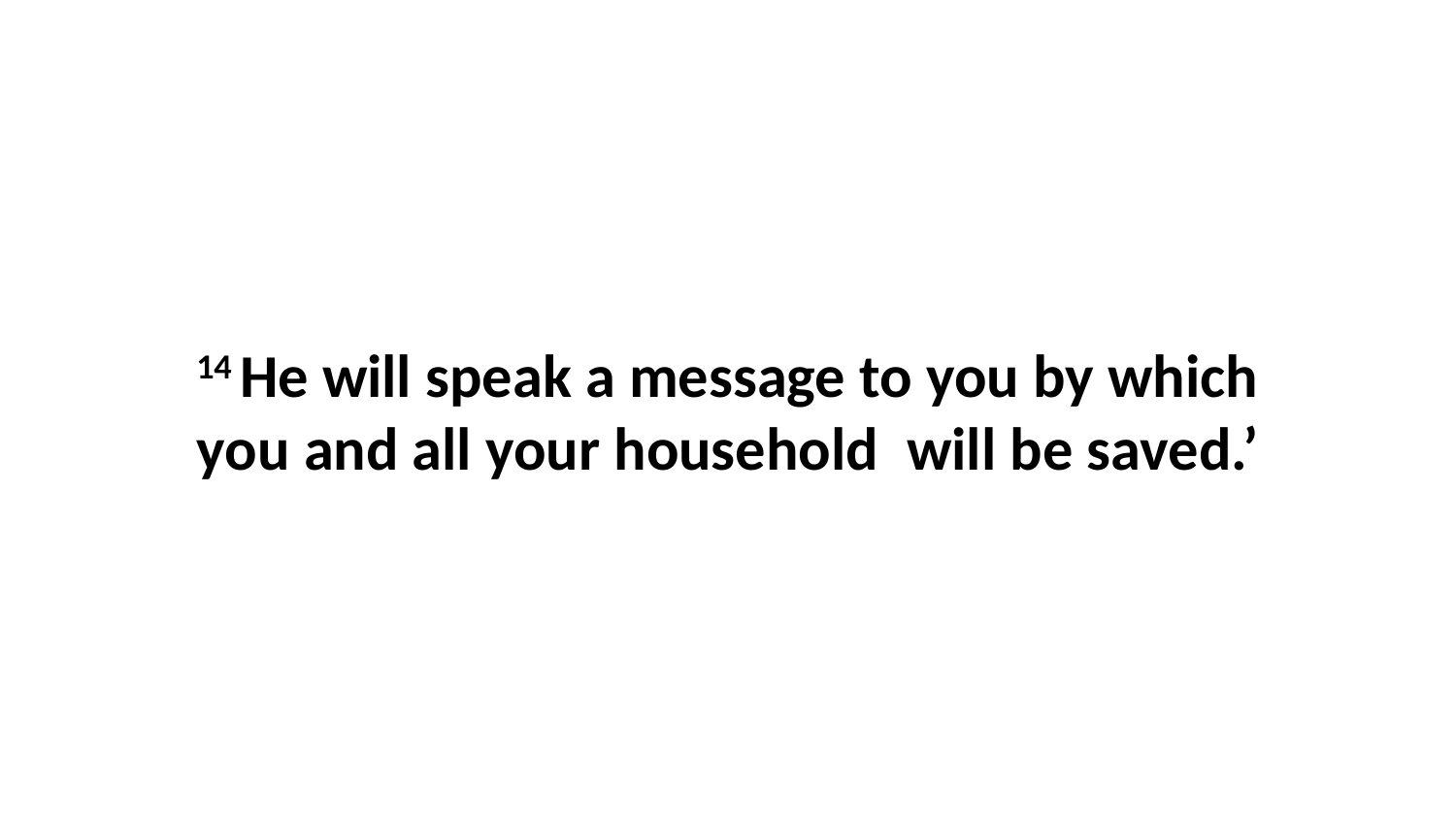

14 He will speak a message to you by which you and all your household  will be saved.’